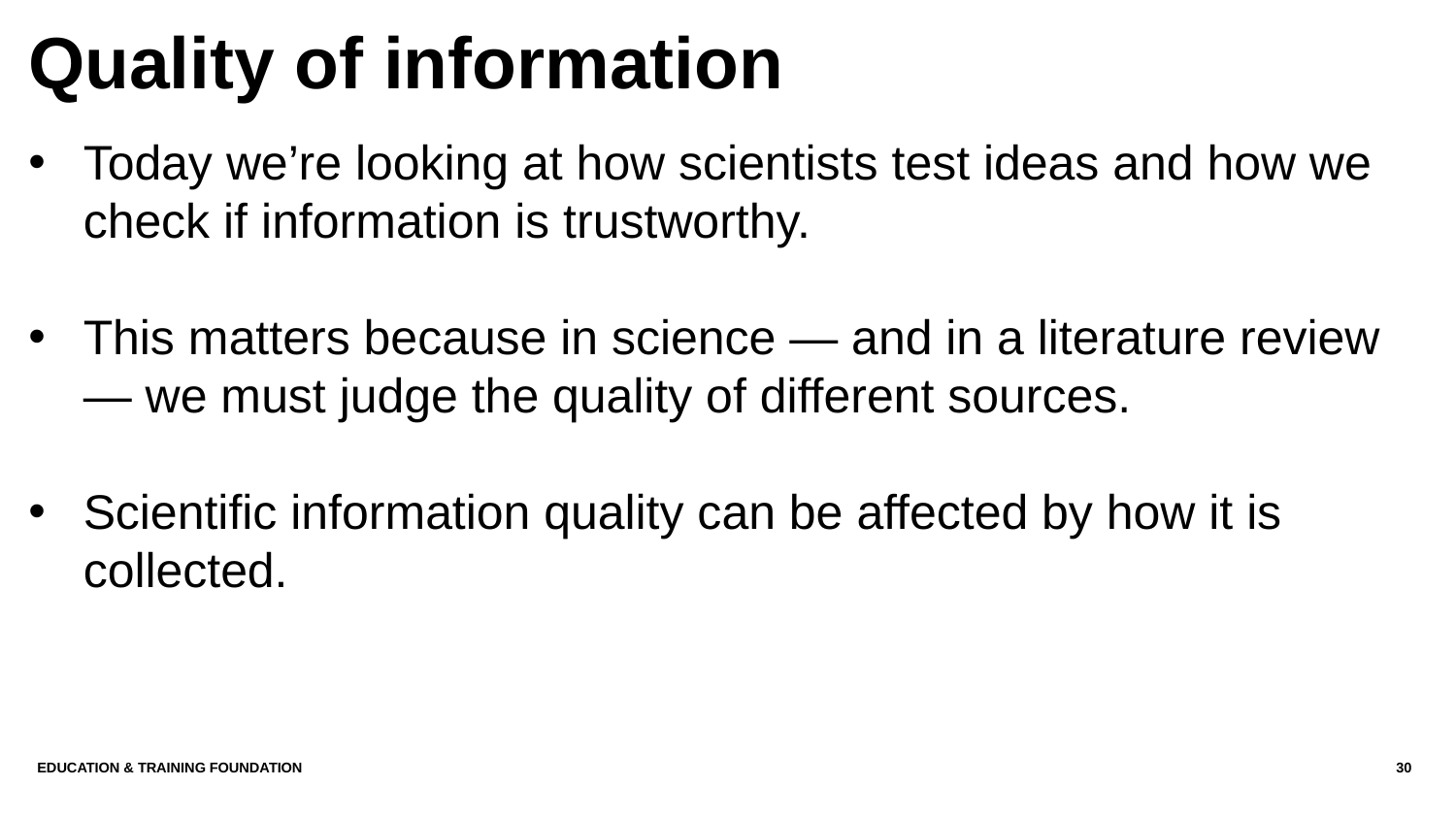

# Quality of information
Today we’re looking at how scientists test ideas and how we check if information is trustworthy.

This matters because in science — and in a literature review — we must judge the quality of different sources.

Scientific information quality can be affected by how it is collected.
Education & Training Foundation
30